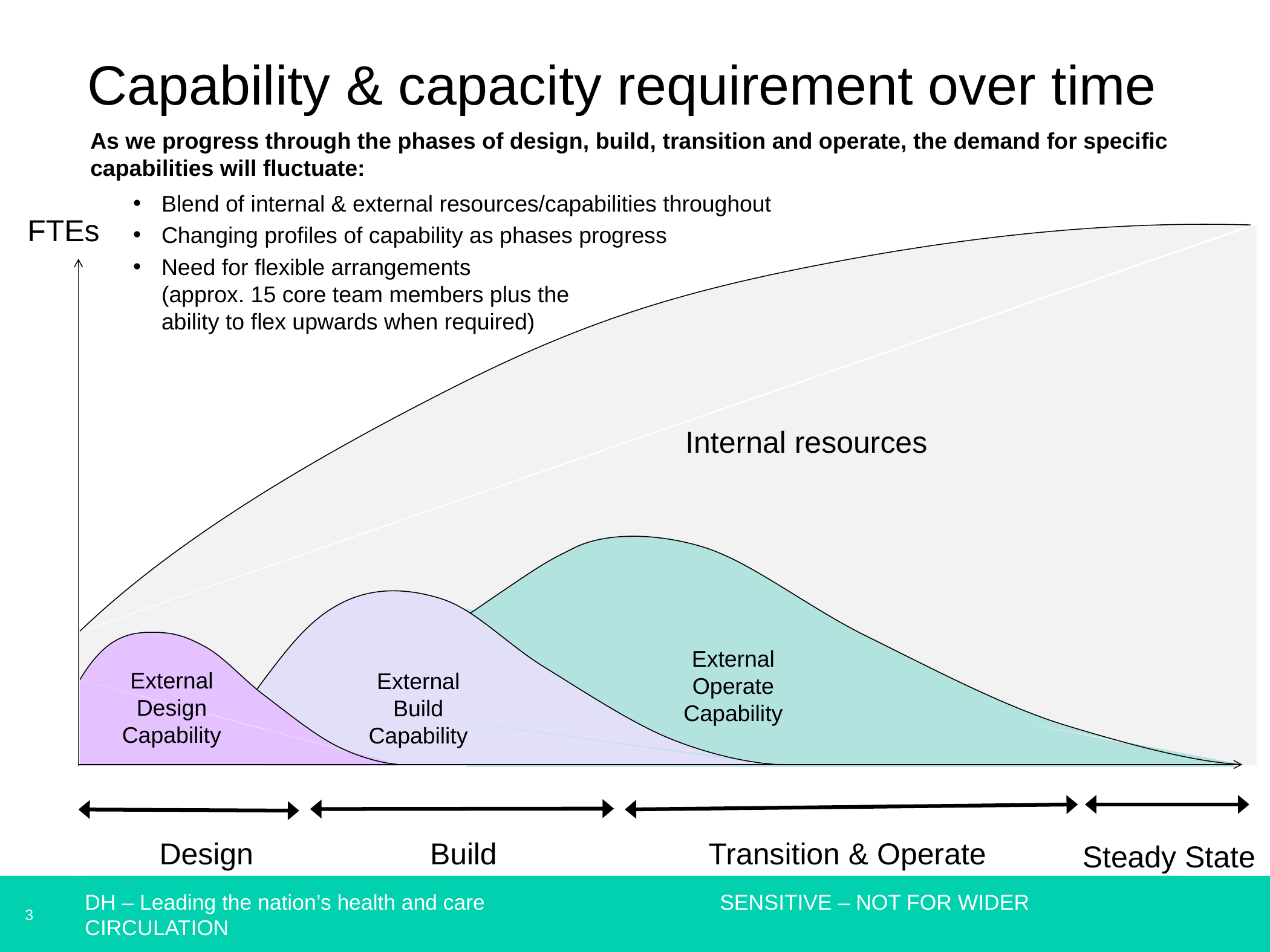

# Capability & capacity requirement over time
As we progress through the phases of design, build, transition and operate, the demand for specific capabilities will fluctuate:
Blend of internal & external resources/capabilities throughout
Changing profiles of capability as phases progress
Need for flexible arrangements
(approx. 15 core team members plus the
ability to flex upwards when required)
FTEs

Internal resources

External Operate Capability
External Design Capability
External Build Capability

Design
Build
Transition & Operate
Steady State